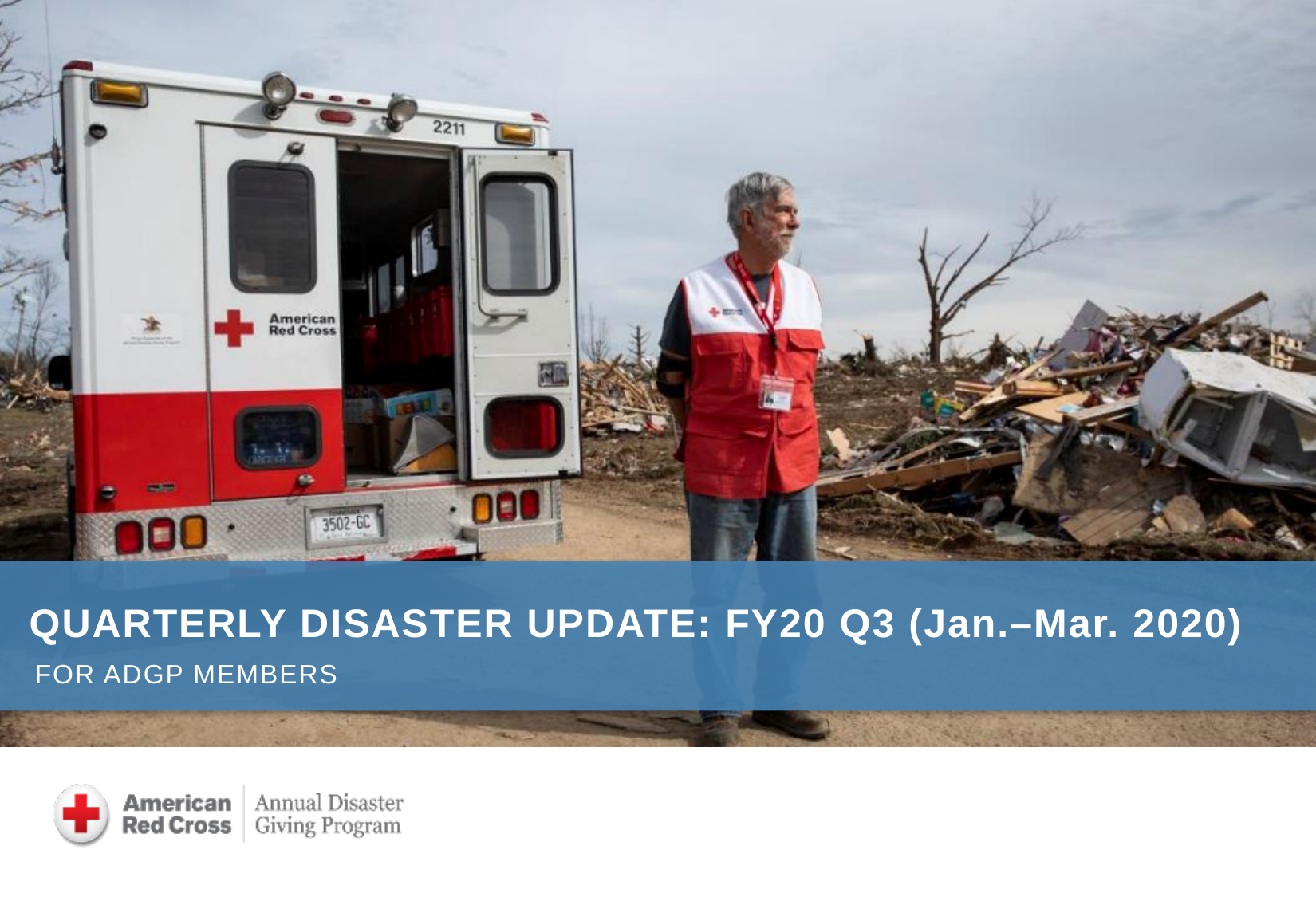

# QUARTERLY DISASTER UPDATE: FY20 Q3 (Jan.–Mar. 2020)
FOR ADGP MEMBERS